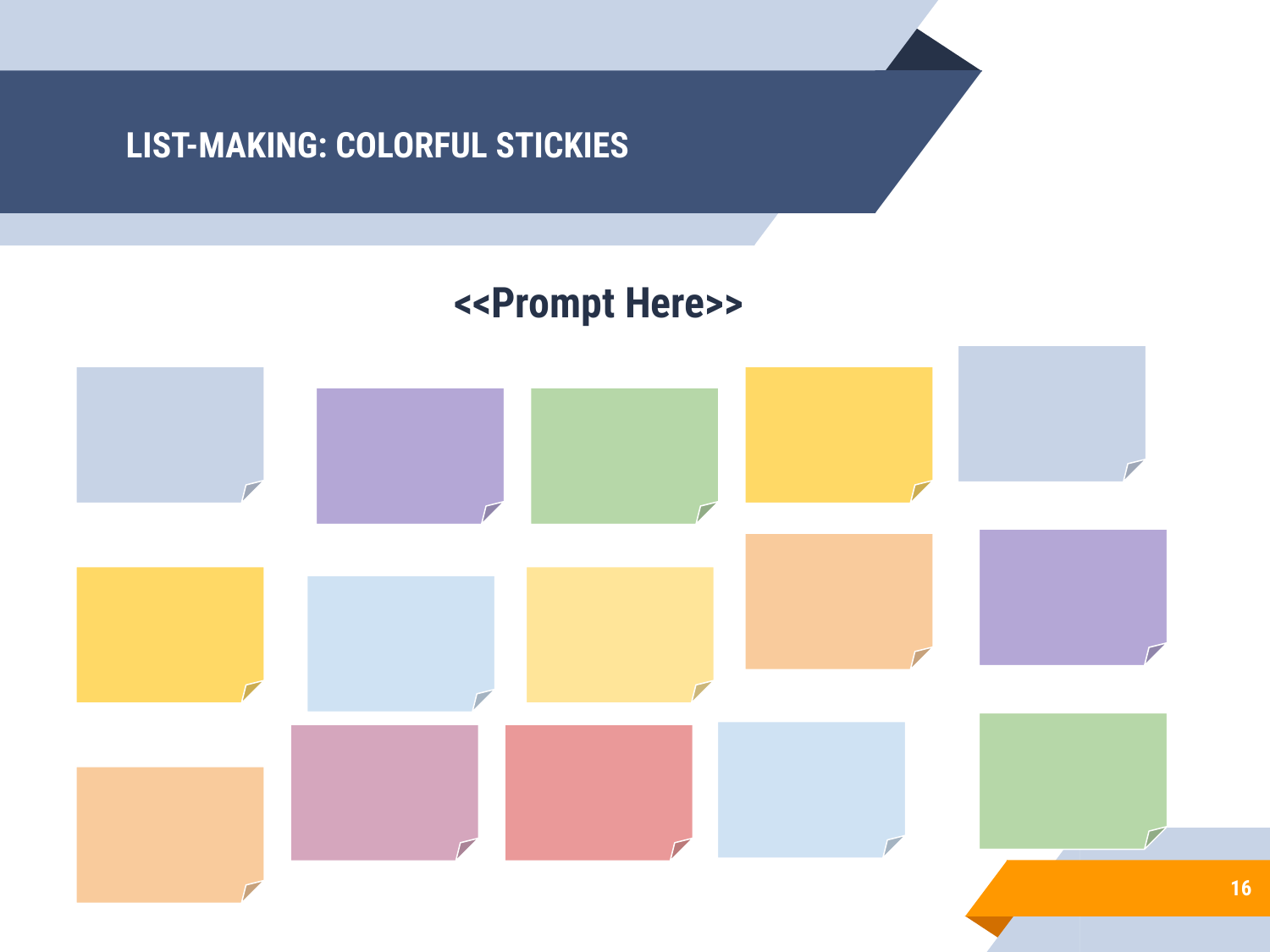

# LIST-MAKING: COLORFUL STICKIES
<<Prompt Here>>

16